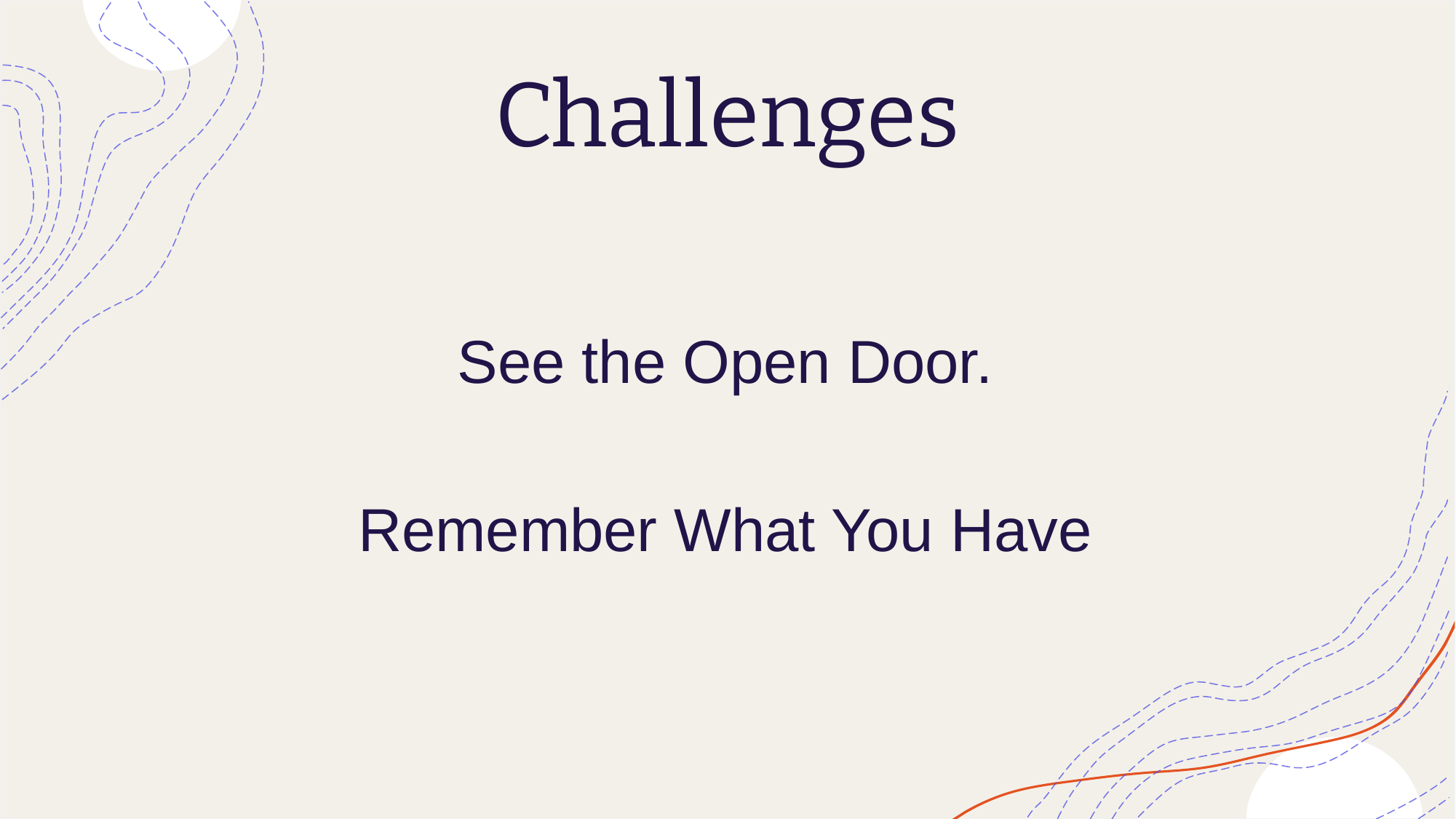

# Challenges
See the Open Door.
Remember What You Have